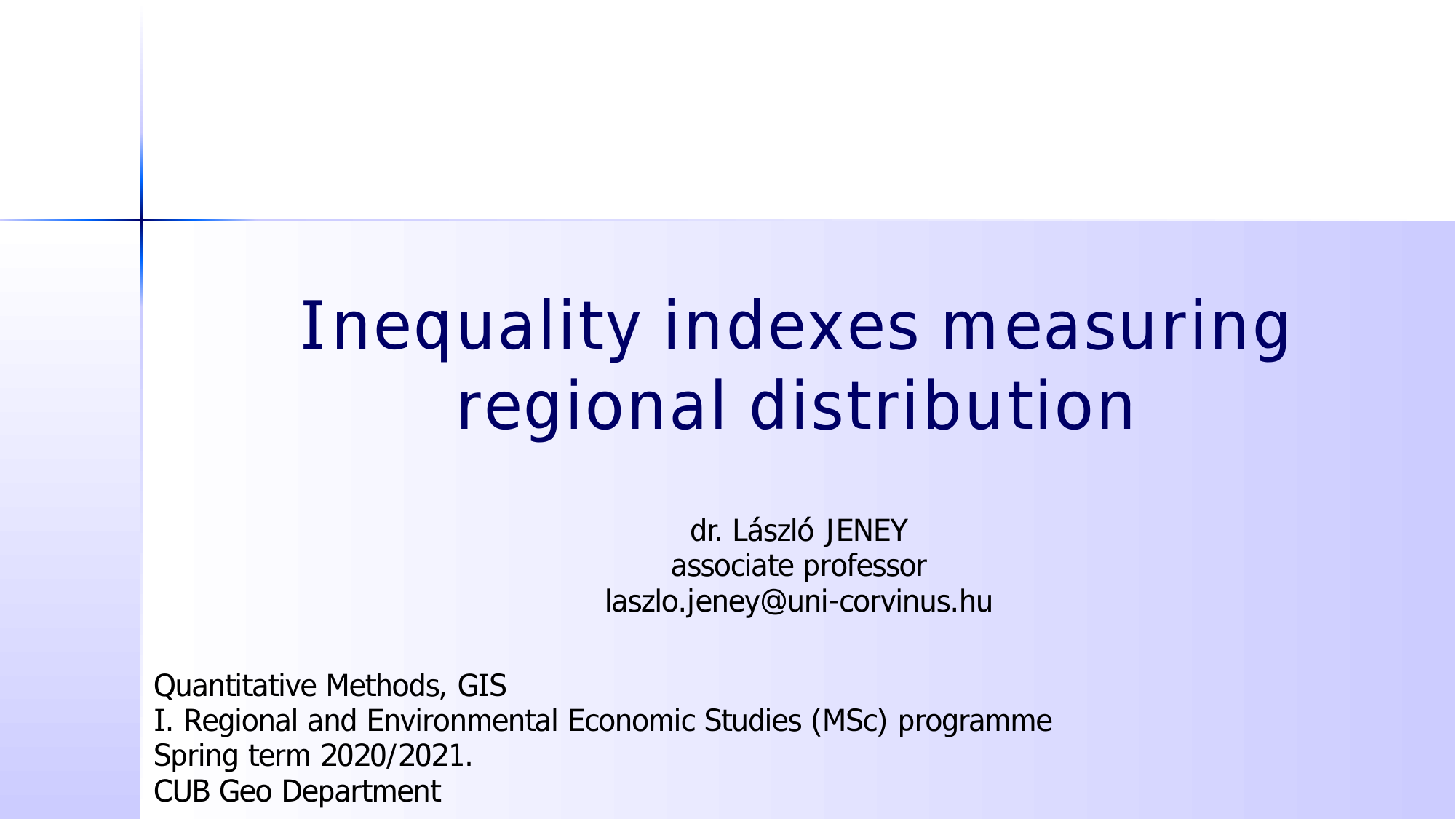

# Inequality indexes measuring regional distribution
dr. László Jeney
associate professor
laszlo.jeney@uni-corvinus.hu
Quantitative Methods, GIS
I. Regional and Environmental Economic Studies (MSc) programme
Spring term 2020/2021.
CUB Geo Department